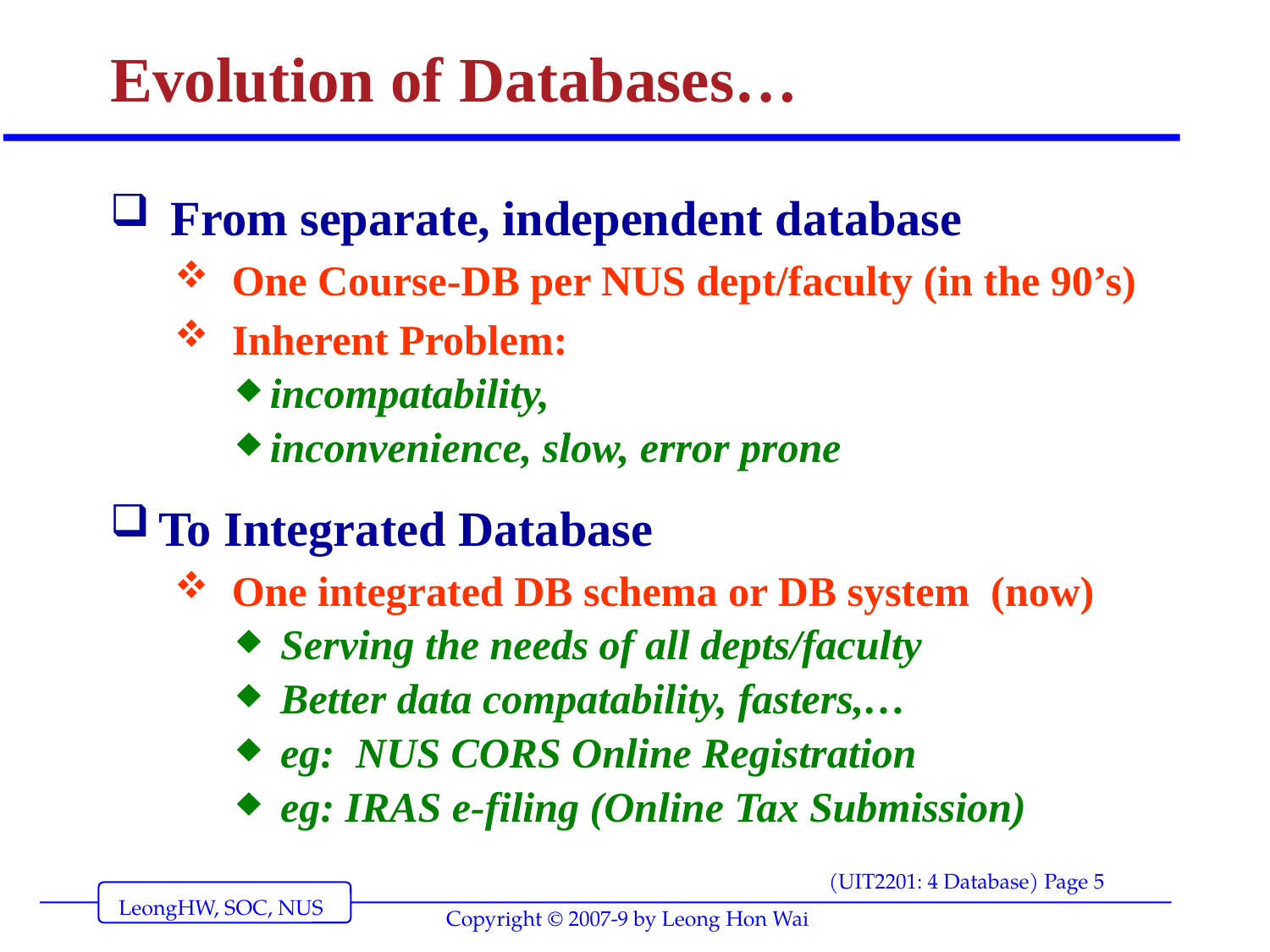

# Evolution of Databases…
 From separate, independent database
 One Course-DB per NUS dept/faculty (in the 90’s)
 Inherent Problem:
incompatability,
inconvenience, slow, error prone
To Integrated Database
 One integrated DB schema or DB system  (now)
 Serving the needs of all depts/faculty
 Better data compatability, fasters,…
 eg:  NUS CORS Online Registration
 eg: IRAS e-filing (Online Tax Submission)